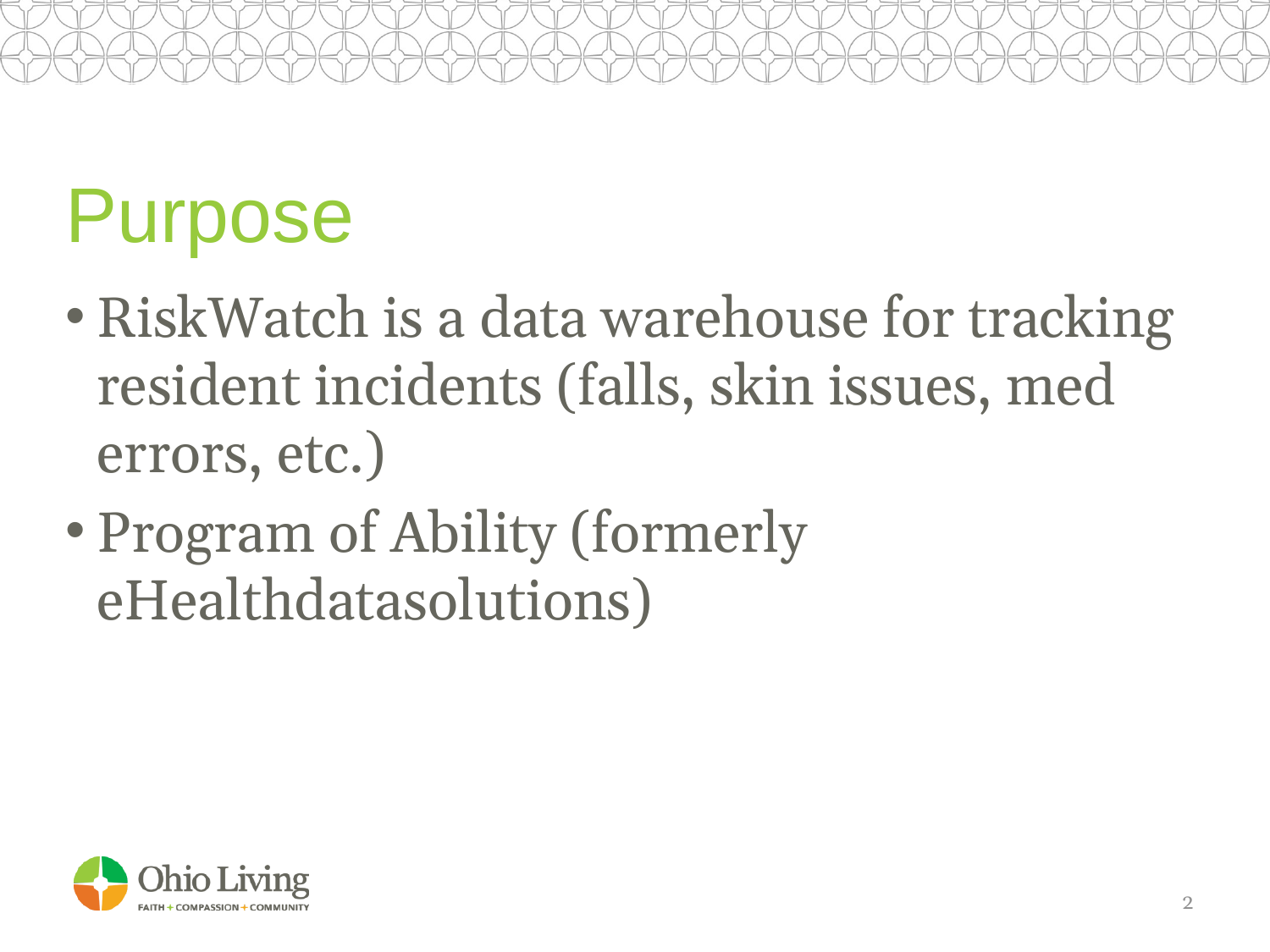

# Purpose
RiskWatch is a data warehouse for tracking resident incidents (falls, skin issues, med errors, etc.)
Program of Ability (formerly eHealthdatasolutions)
2